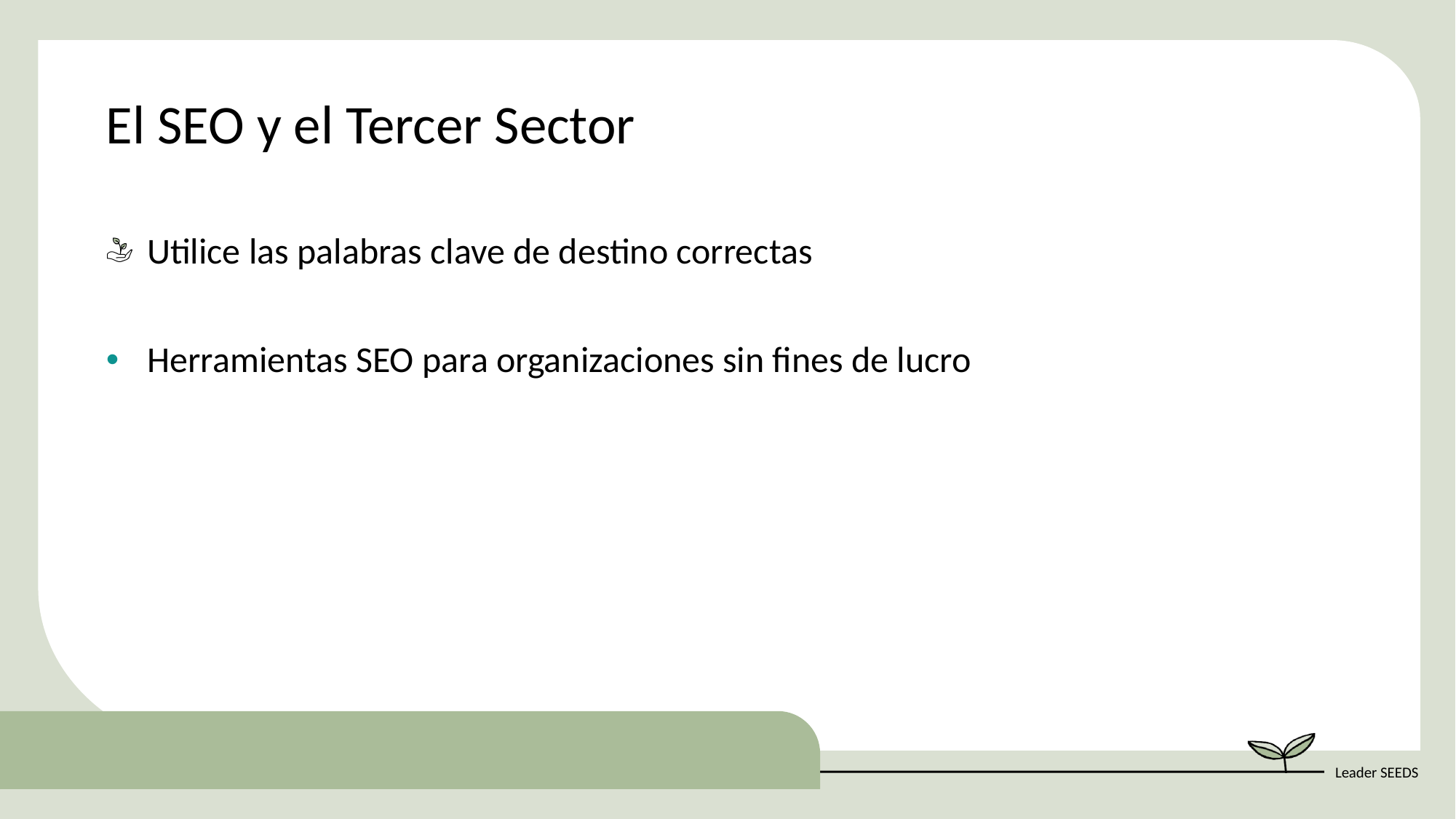

El SEO y el Tercer Sector

Utilice las palabras clave de destino correctas

Herramientas SEO para organizaciones sin fines de lucro